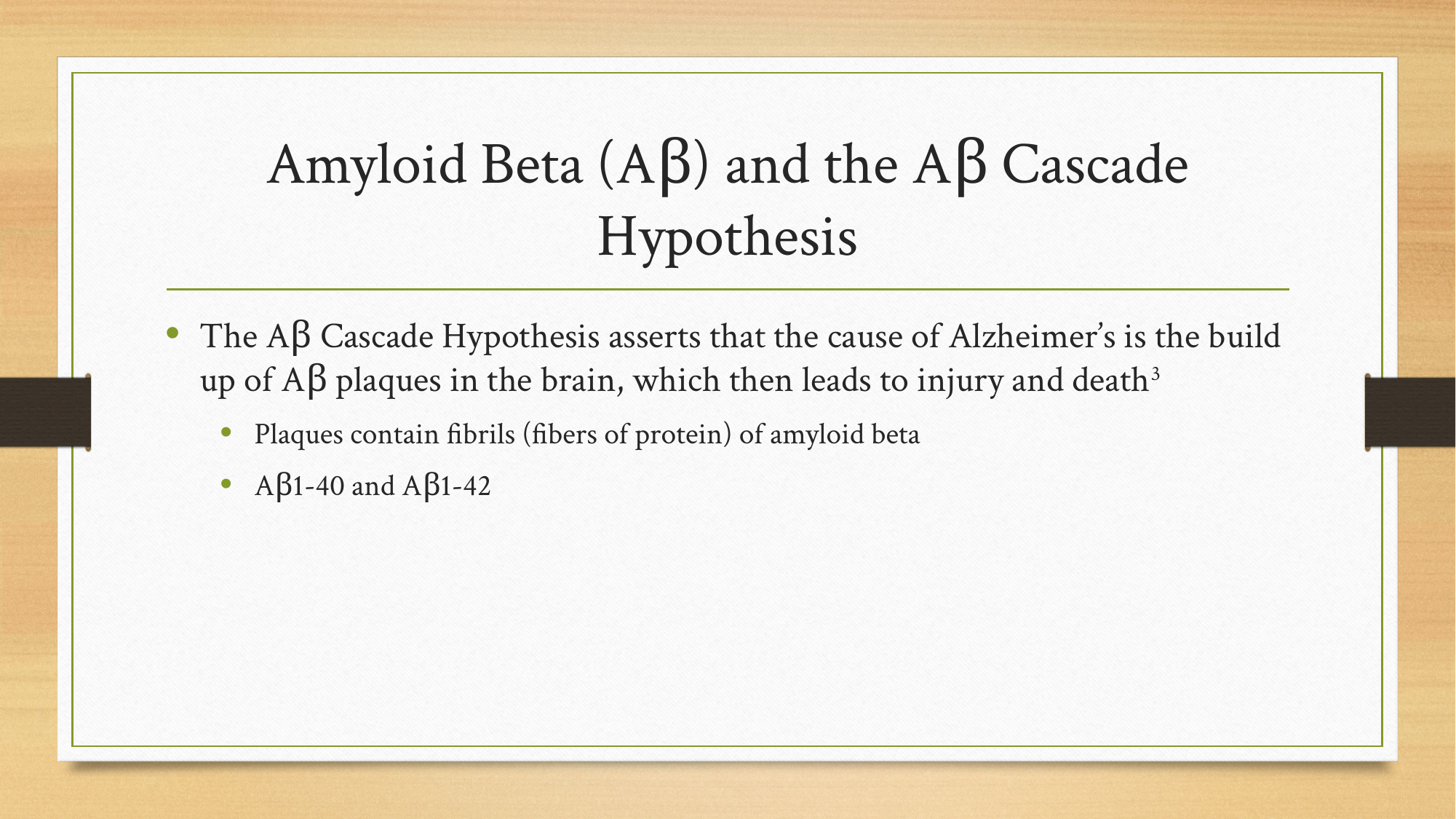

# Amyloid Beta (Aβ) and the Aβ Cascade Hypothesis
The Aβ Cascade Hypothesis asserts that the cause of Alzheimer’s is the build up of Aβ plaques in the brain, which then leads to injury and death3
Plaques contain fibrils (fibers of protein) of amyloid beta
Aβ1-40 and Aβ1-42